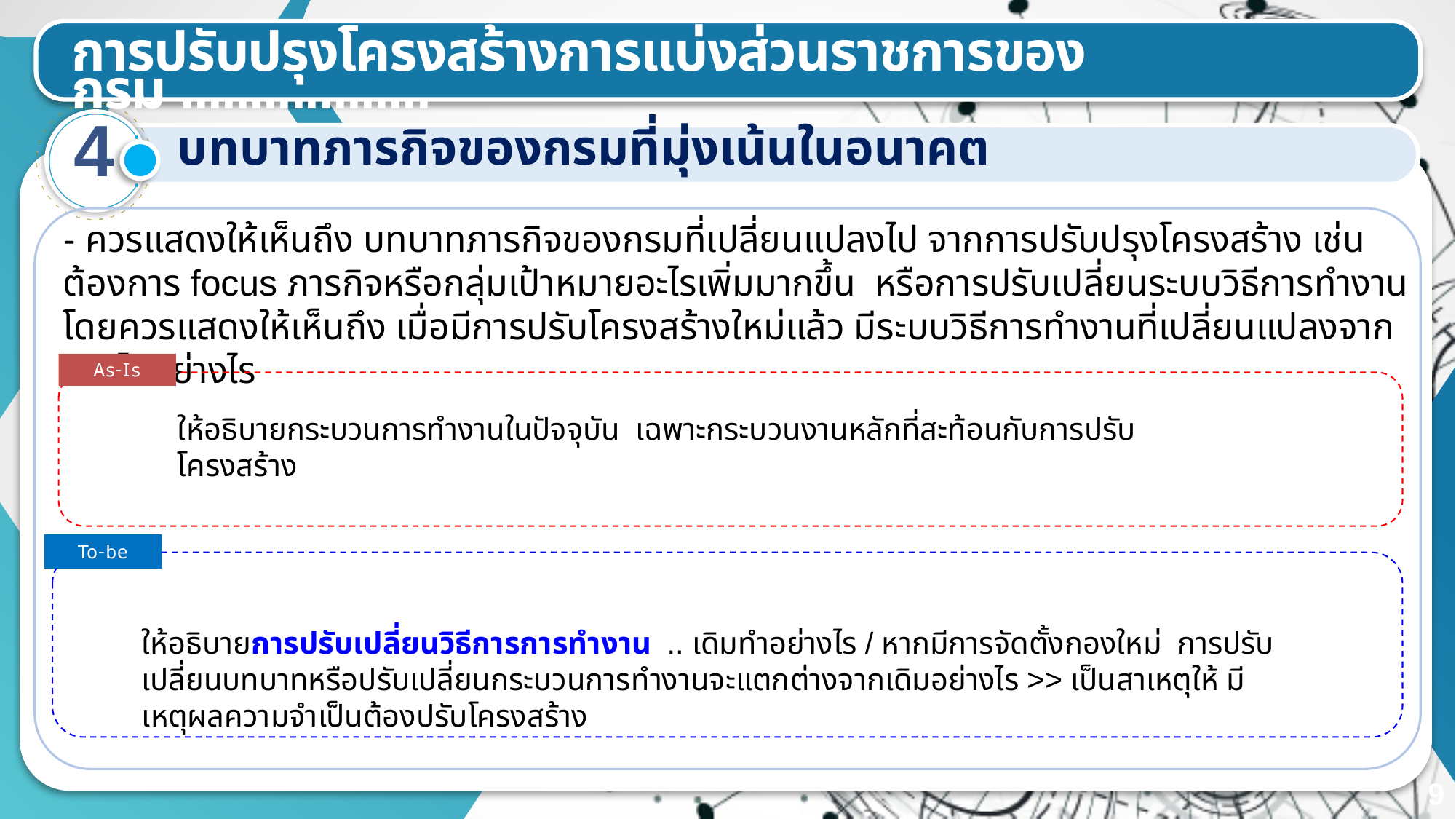

การปรับปรุงโครงสร้างการแบ่งส่วนราชการของกรม ..................
4
บทบาทภารกิจของกรมที่มุ่งเน้นในอนาคต

- ควรแสดงให้เห็นถึง บทบาทภารกิจของกรมที่เปลี่ยนแปลงไป จากการปรับปรุงโครงสร้าง เช่น ต้องการ focus ภารกิจหรือกลุ่มเป้าหมายอะไรเพิ่มมากขึ้น  หรือการปรับเปลี่ยนระบบวิธีการทำงาน โดยควรแสดงให้เห็นถึง เมื่อมีการปรับโครงสร้างใหม่แล้ว มีระบบวิธีการทำงานที่เปลี่ยนแปลงจากเดิมไปอย่างไร
As-Is

ให้อธิบายกระบวนการทำงานในปัจจุบัน  เฉพาะกระบวนงานหลักที่สะท้อนกับการปรับโครงสร้าง
To-be

ให้อธิบายการปรับเปลี่ยนวิธีการการทำงาน  .. เดิมทำอย่างไร / หากมีการจัดตั้งกองใหม่  การปรับเปลี่ยนบทบาทหรือปรับเปลี่ยนกระบวนการทำงานจะแตกต่างจากเดิมอย่างไร >> เป็นสาเหตุให้ มีเหตุผลความจำเป็นต้องปรับโครงสร้าง
9